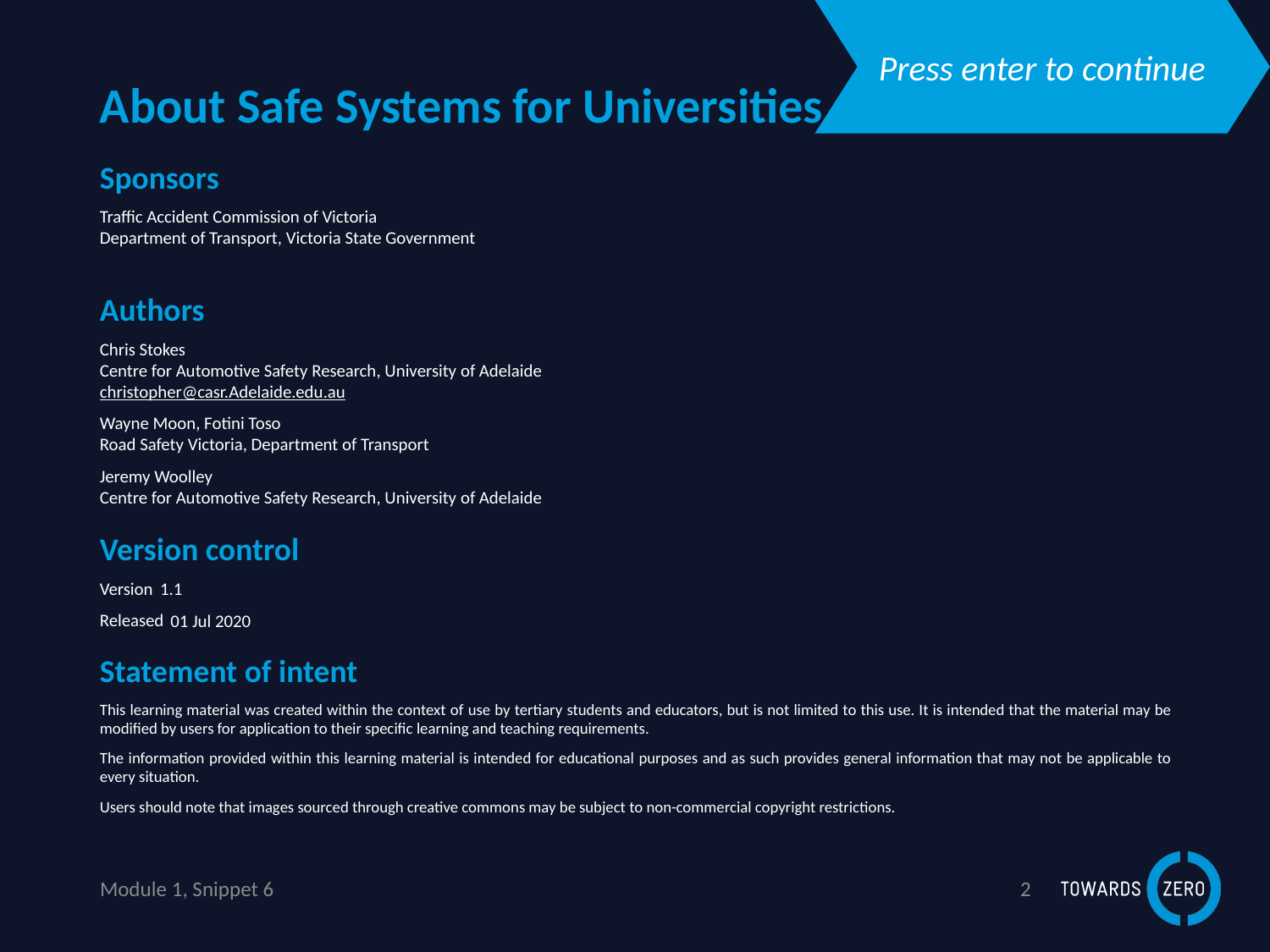

Press enter to continue
1.1
01 Jul 2020
Module 1, Snippet 6
2